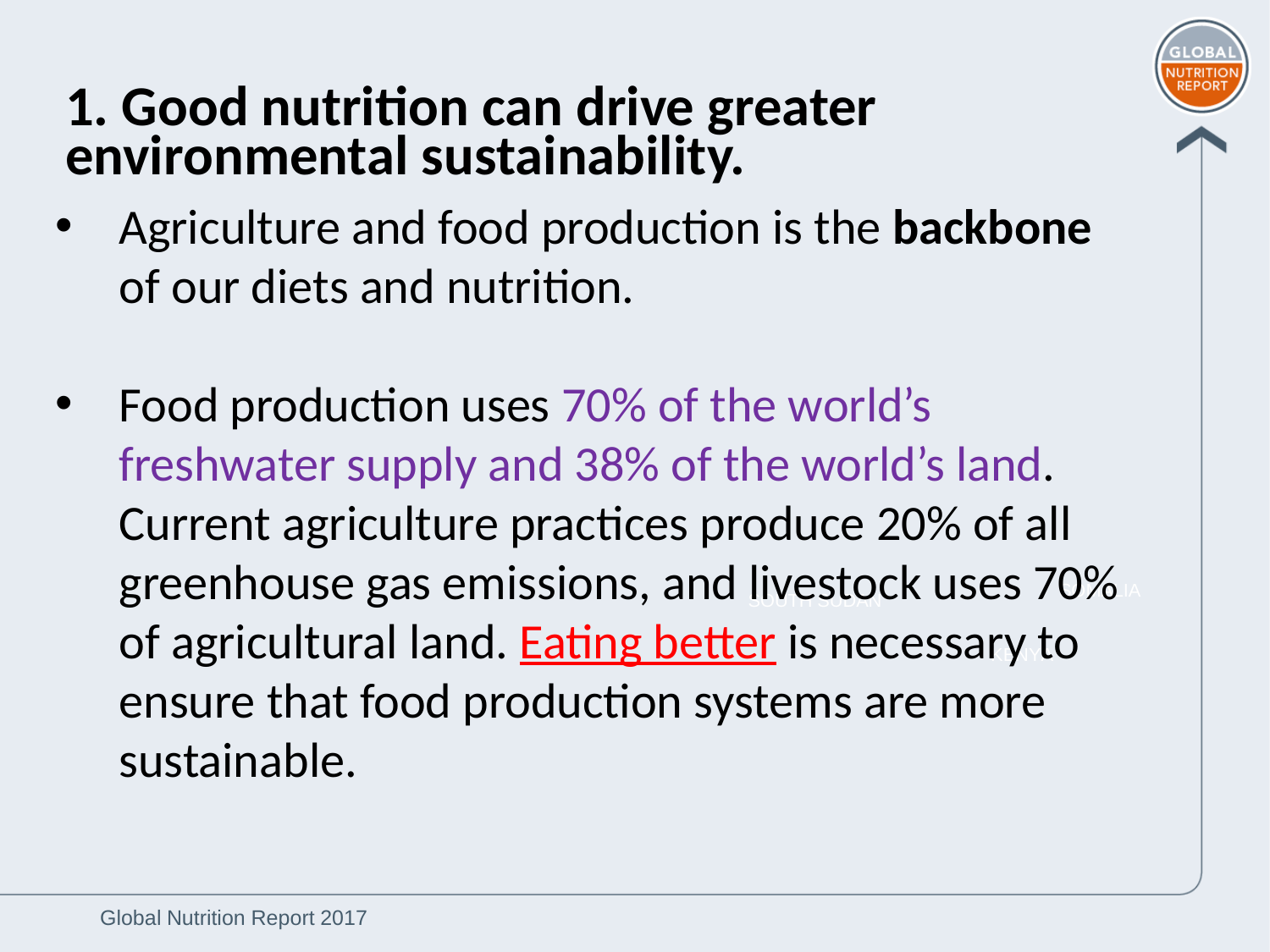

1. Good nutrition can drive greater environmental sustainability.
Agriculture and food production is the backbone of our diets and nutrition.

Food production uses 70% of the world’s freshwater supply and 38% of the world’s land. Current agriculture practices produce 20% of all greenhouse gas emissions, and livestock uses 70% of agricultural land. Eating better is necessary to ensure that food production systems are more sustainable.
SOMALIA
SOUTH SUDAN
KENYA
Global Nutrition Report 2017